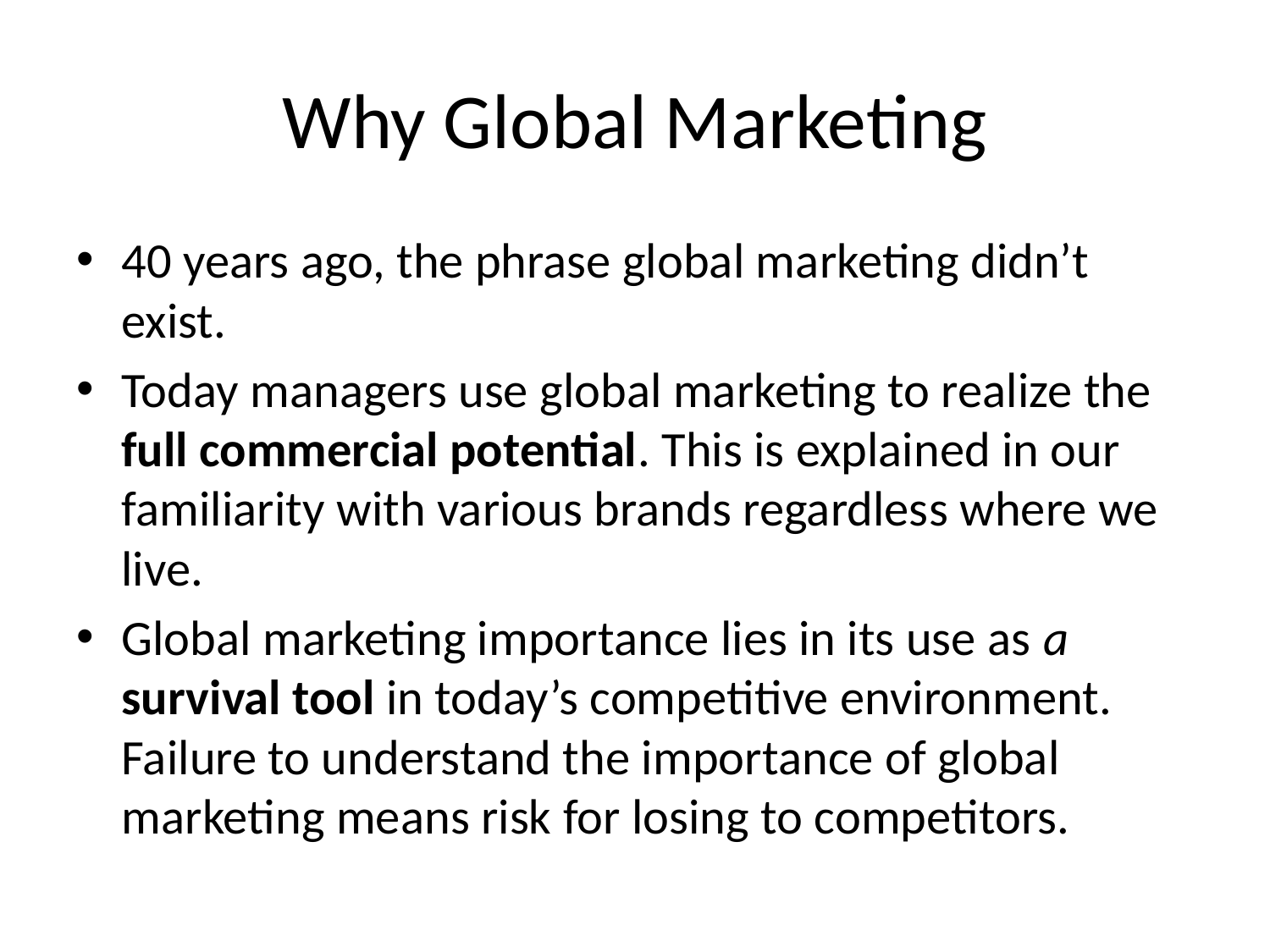

# Why Global Marketing
40 years ago, the phrase global marketing didn’t exist.
Today managers use global marketing to realize the full commercial potential. This is explained in our familiarity with various brands regardless where we live.
Global marketing importance lies in its use as a survival tool in today’s competitive environment. Failure to understand the importance of global marketing means risk for losing to competitors.